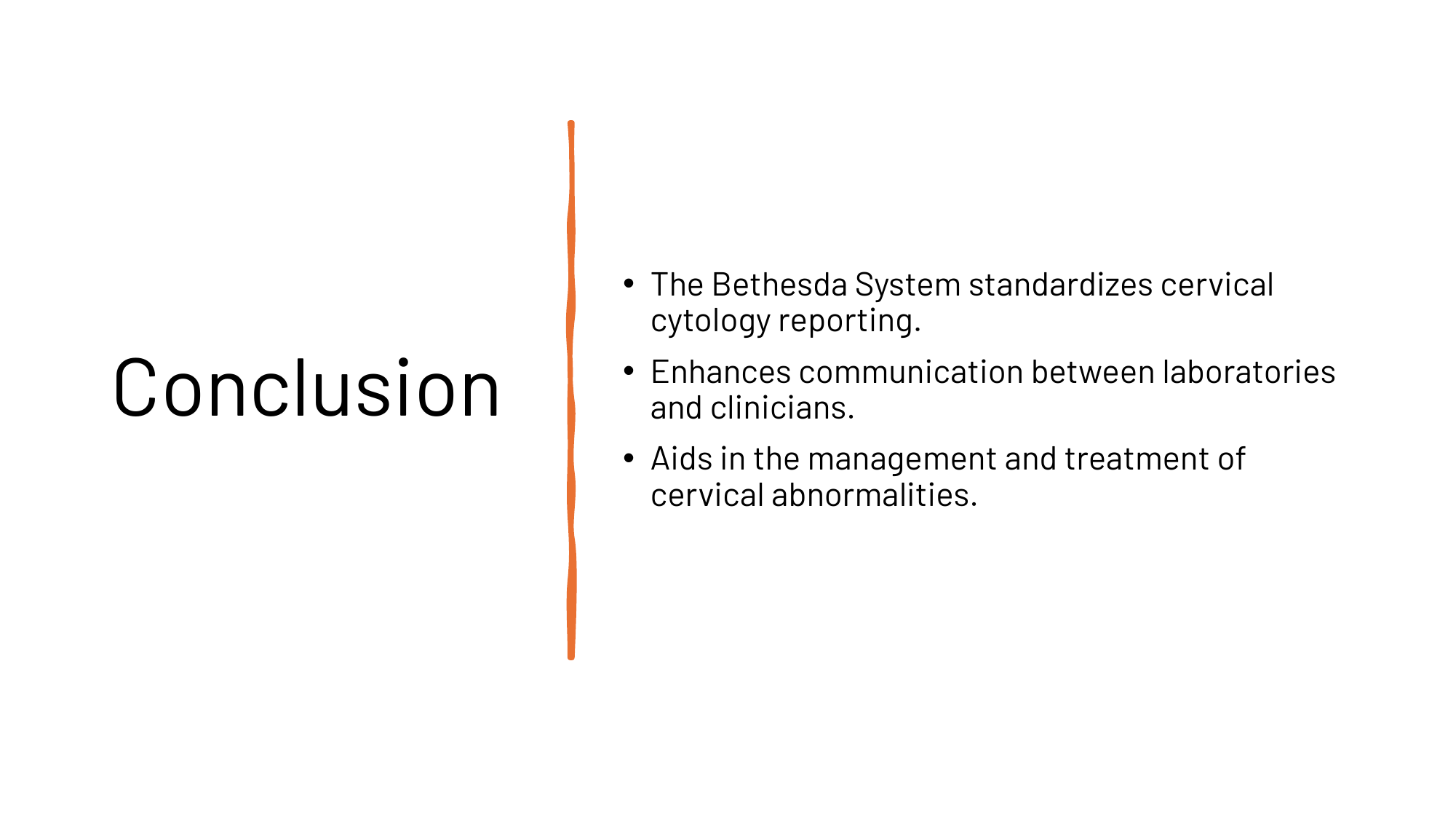

# Conclusion
The Bethesda System standardizes cervical cytology reporting.
Enhances communication between laboratories and clinicians.
Aids in the management and treatment of cervical abnormalities.